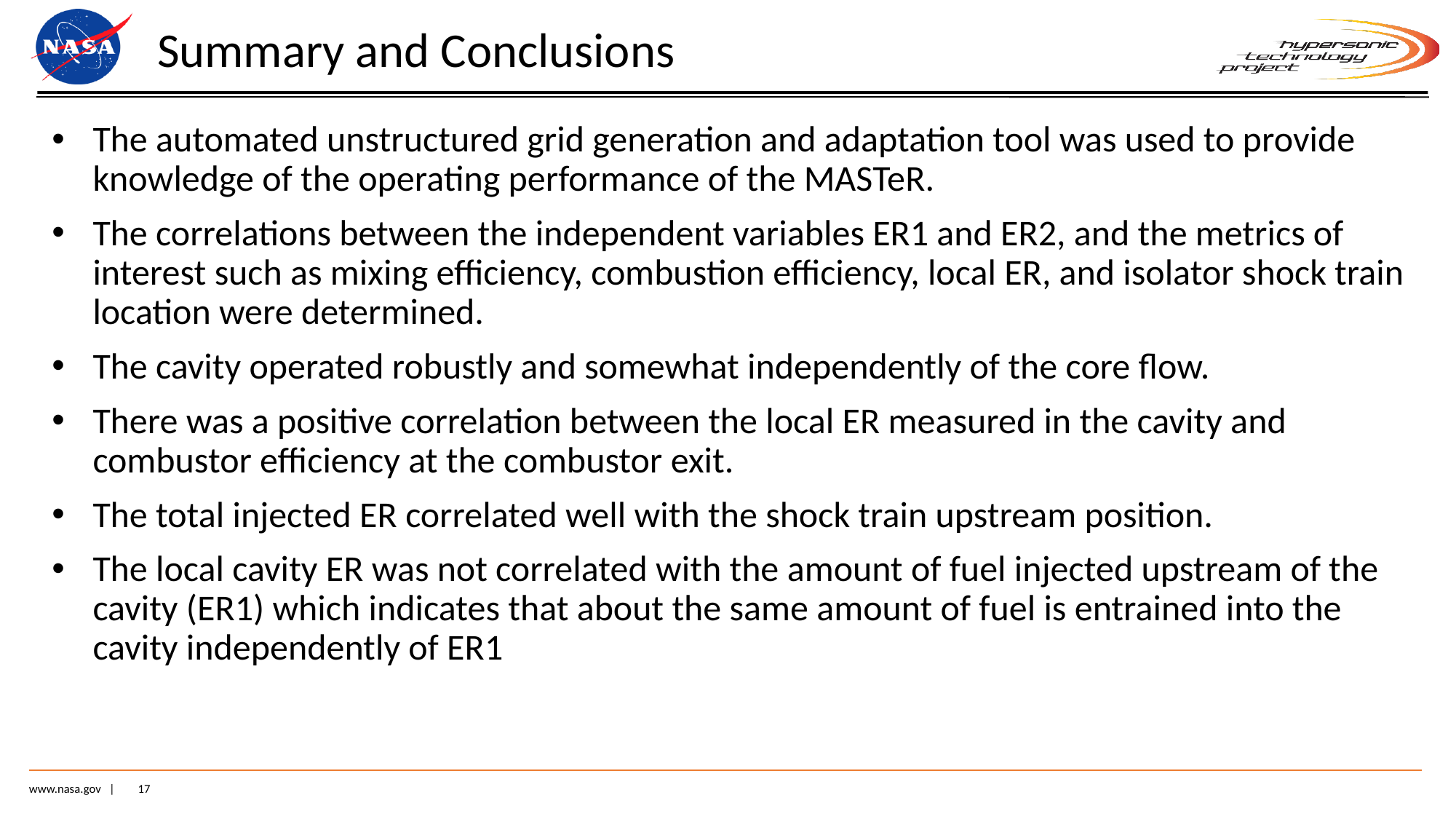

# Summary and Conclusions
The automated unstructured grid generation and adaptation tool was used to provide knowledge of the operating performance of the MASTeR.
The correlations between the independent variables ER1 and ER2, and the metrics of interest such as mixing efficiency, combustion efficiency, local ER, and isolator shock train location were determined.
The cavity operated robustly and somewhat independently of the core flow.
There was a positive correlation between the local ER measured in the cavity and combustor efficiency at the combustor exit.
The total injected ER correlated well with the shock train upstream position.
The local cavity ER was not correlated with the amount of fuel injected upstream of the cavity (ER1) which indicates that about the same amount of fuel is entrained into the cavity independently of ER1
www.nasa.gov   |
17